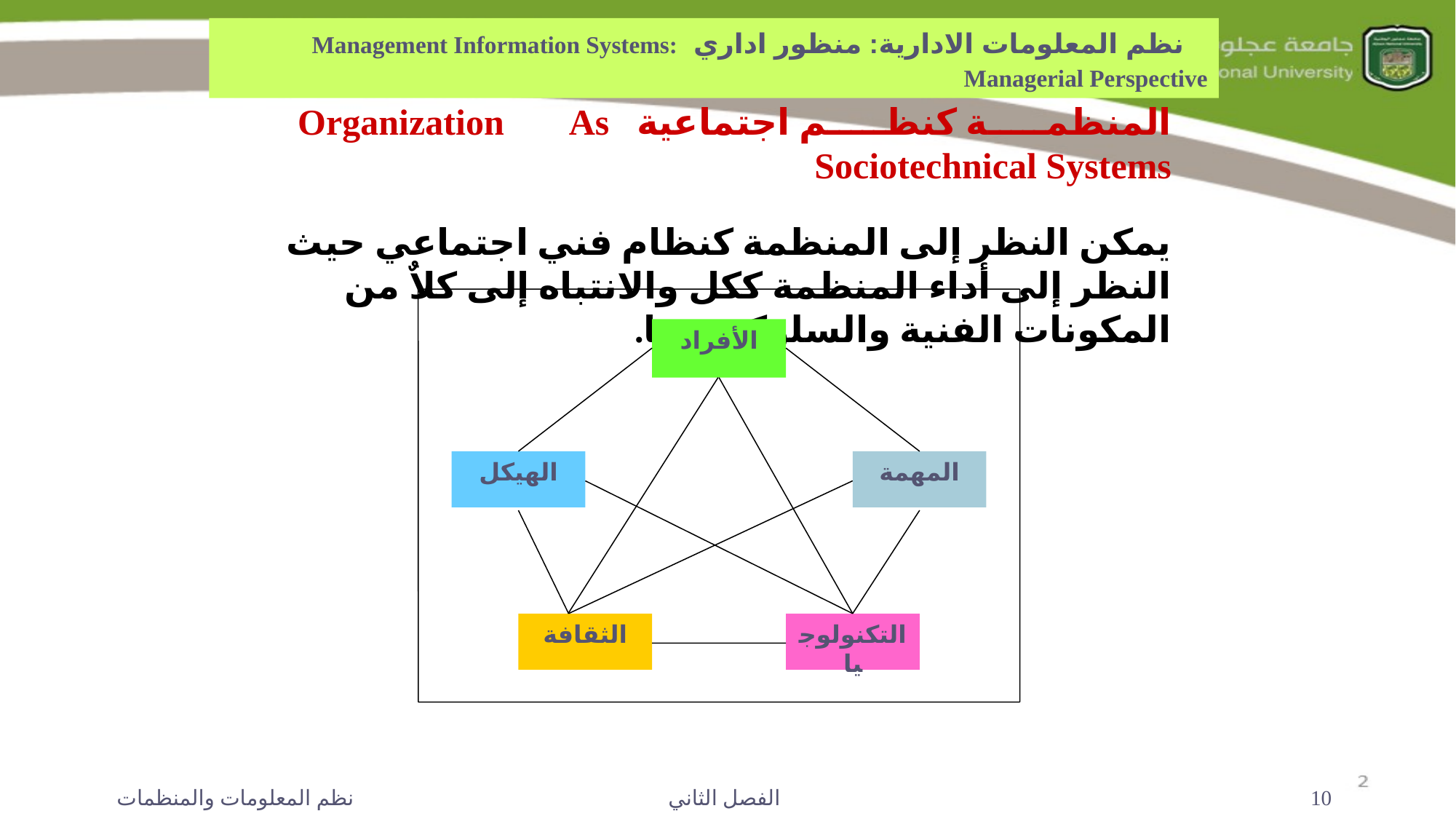

نظم المعلومات الادارية: منظور اداري  Management Information Systems: Managerial Perspective
المنظمة كنظم اجتماعية   Organization As Sociotechnical Systems

يمكن النظر إلى المنظمة كنظام فني اجتماعي حيث النظر إلى أداء المنظمة ككل والانتباه إلى كلاٌ من المكونات الفنية والسلوكية معا.

الأفراد
الهيكل
المهمة
الثقافة
التكنولوجيا

نظم المعلومات والمنظمات
الفصل الثاني
10